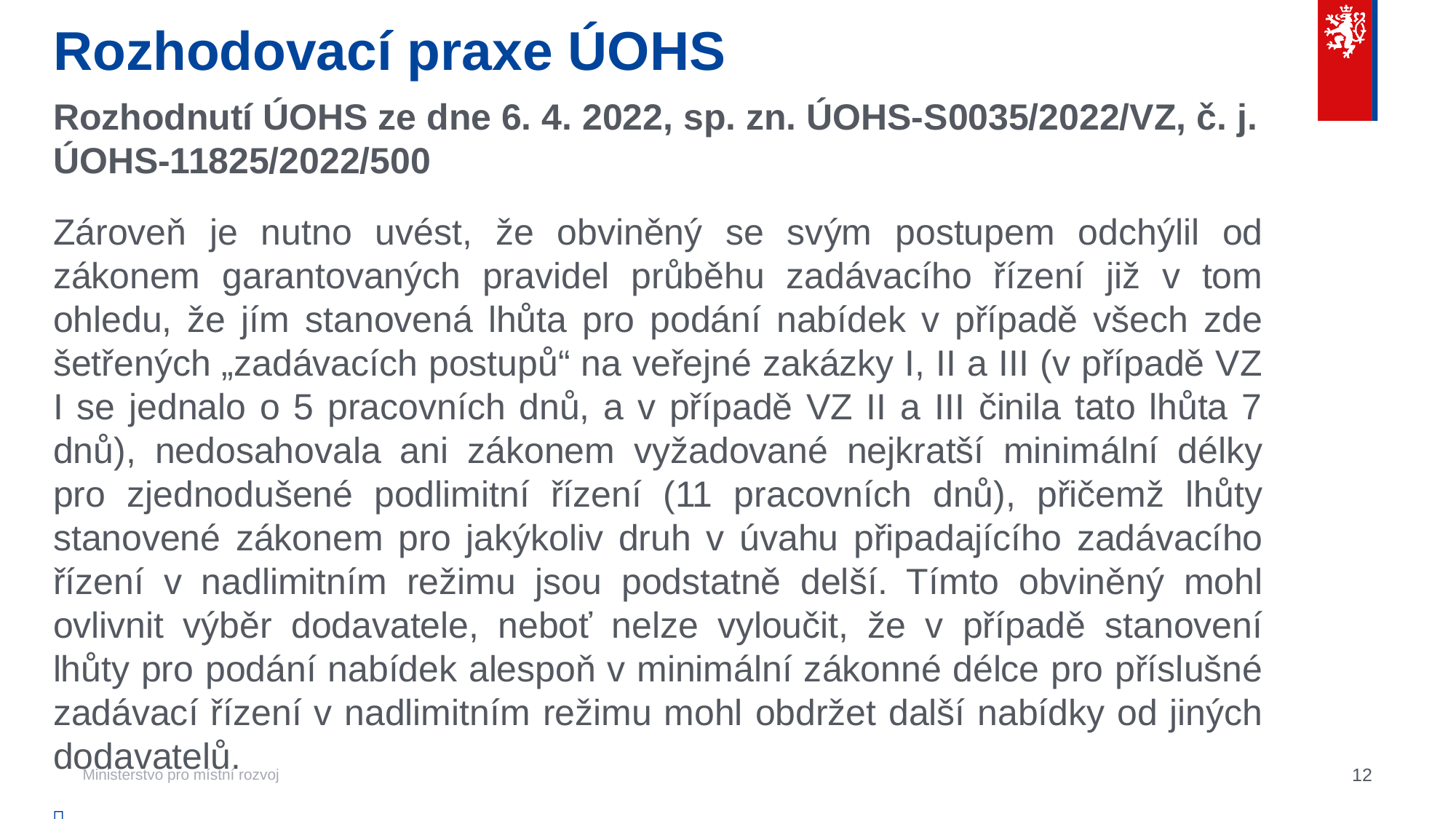

# Rozhodovací praxe ÚOHS
Rozhodnutí ÚOHS ze dne 6. 4. 2022, sp. zn. ÚOHS-S0035/2022/VZ, č. j. ÚOHS-11825/2022/500
Zároveň je nutno uvést, že obviněný se svým postupem odchýlil od zákonem garantovaných pravidel průběhu zadávacího řízení již v tom ohledu, že jím stanovená lhůta pro podání nabídek v případě všech zde šetřených „zadávacích postupů“ na veřejné zakázky I, II a III (v případě VZ I se jednalo o 5 pracovních dnů, a v případě VZ II a III činila tato lhůta 7 dnů), nedosahovala ani zákonem vyžadované nejkratší minimální délky pro zjednodušené podlimitní řízení (11 pracovních dnů), přičemž lhůty stanovené zákonem pro jakýkoliv druh v úvahu připadajícího zadávacího řízení v nadlimitním režimu jsou podstatně delší. Tímto obviněný mohl ovlivnit výběr dodavatele, neboť nelze vyloučit, že v případě stanovení lhůty pro podání nabídek alespoň v minimální zákonné délce pro příslušné zadávací řízení v nadlimitním režimu mohl obdržet další nabídky od jiných dodavatelů.

12